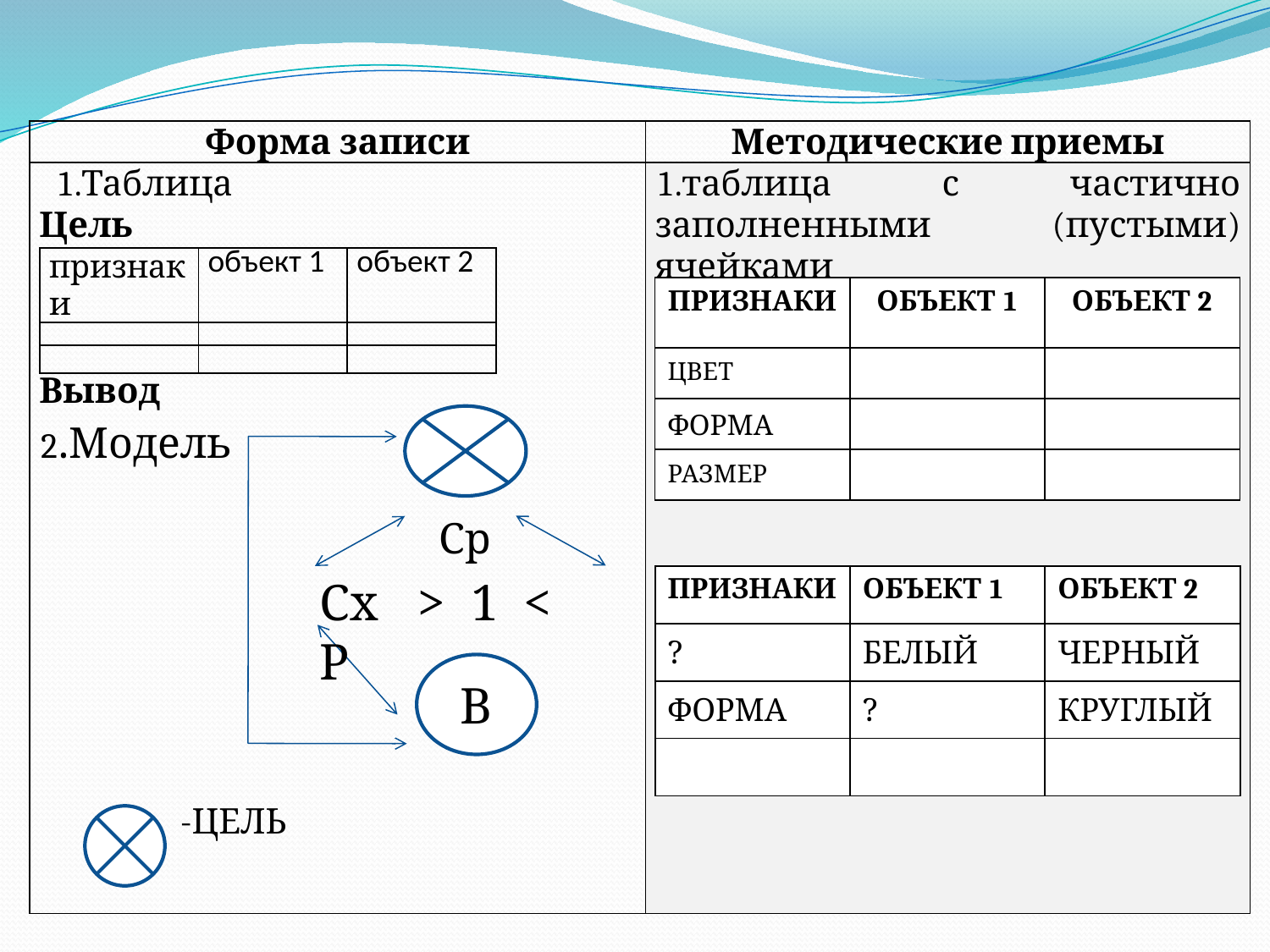

| Форма записи | Методические приемы |
| --- | --- |
| 1.Таблица Цель Вывод 2.Модель -ЦЕЛЬ | 1.таблица с частично заполненными (пустыми) ячейками |
| признаки | объект 1 | объект 2 |
| --- | --- | --- |
|  |  |  |
|  |  |  |

| ПРИЗНАКИ | ОБЪЕКТ 1 | ОБЪЕКТ 2 |
| --- | --- | --- |
| ЦВЕТ |  |  |
| ФОРМА |  |  |
| РАЗМЕР |  |  |

Ср
Сх   >  1  <   P
В
| ПРИЗНАКИ | ОБЪЕКТ 1 | ОБЪЕКТ 2 |
| --- | --- | --- |
| ? | БЕЛЫЙ | ЧЕРНЫЙ |
| ФОРМА | ? | КРУГЛЫЙ |
|  |  |  |
В